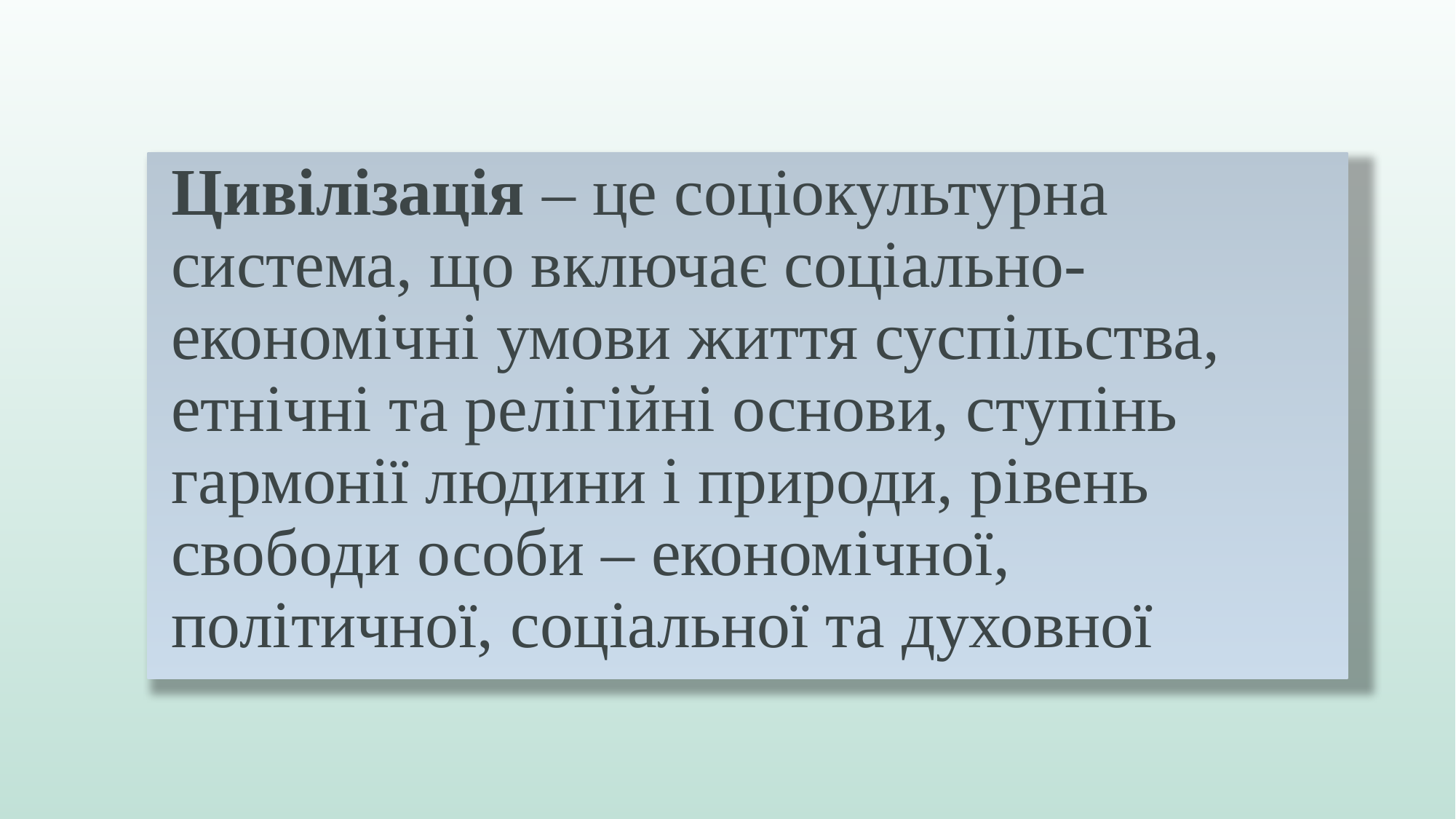

Цивілізація – це соціокультурна система, що включає соціально-економічні умови життя суспільства, етнічні та релігійні основи, ступінь гармонії людини і природи, рівень свободи особи – економічної, політичної, соціальної та духовної